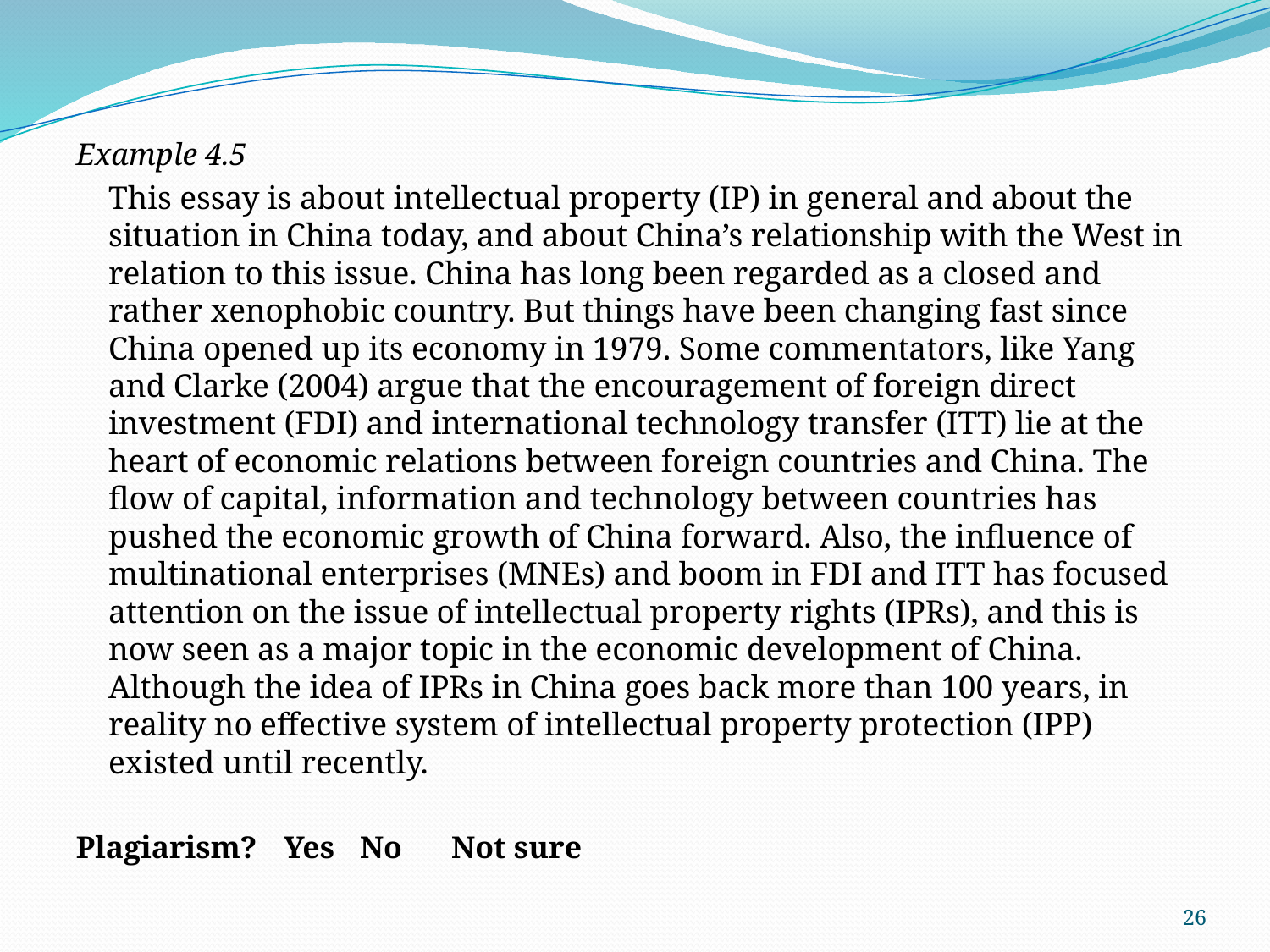

Example 4.5
	This essay is about intellectual property (IP) in general and about the situation in China today, and about China’s relationship with the West in relation to this issue. China has long been regarded as a closed and rather xenophobic country. But things have been changing fast since China opened up its economy in 1979. Some commentators, like Yang and Clarke (2004) argue that the encouragement of foreign direct investment (FDI) and international technology transfer (ITT) lie at the heart of economic relations between foreign countries and China. The flow of capital, information and technology between countries has pushed the economic growth of China forward. Also, the influence of multinational enterprises (MNEs) and boom in FDI and ITT has focused attention on the issue of intellectual property rights (IPRs), and this is now seen as a major topic in the economic development of China. Although the idea of IPRs in China goes back more than 100 years, in reality no effective system of intellectual property protection (IPP) existed until recently.

Plagiarism?		 Yes 		No		 Not sure

26